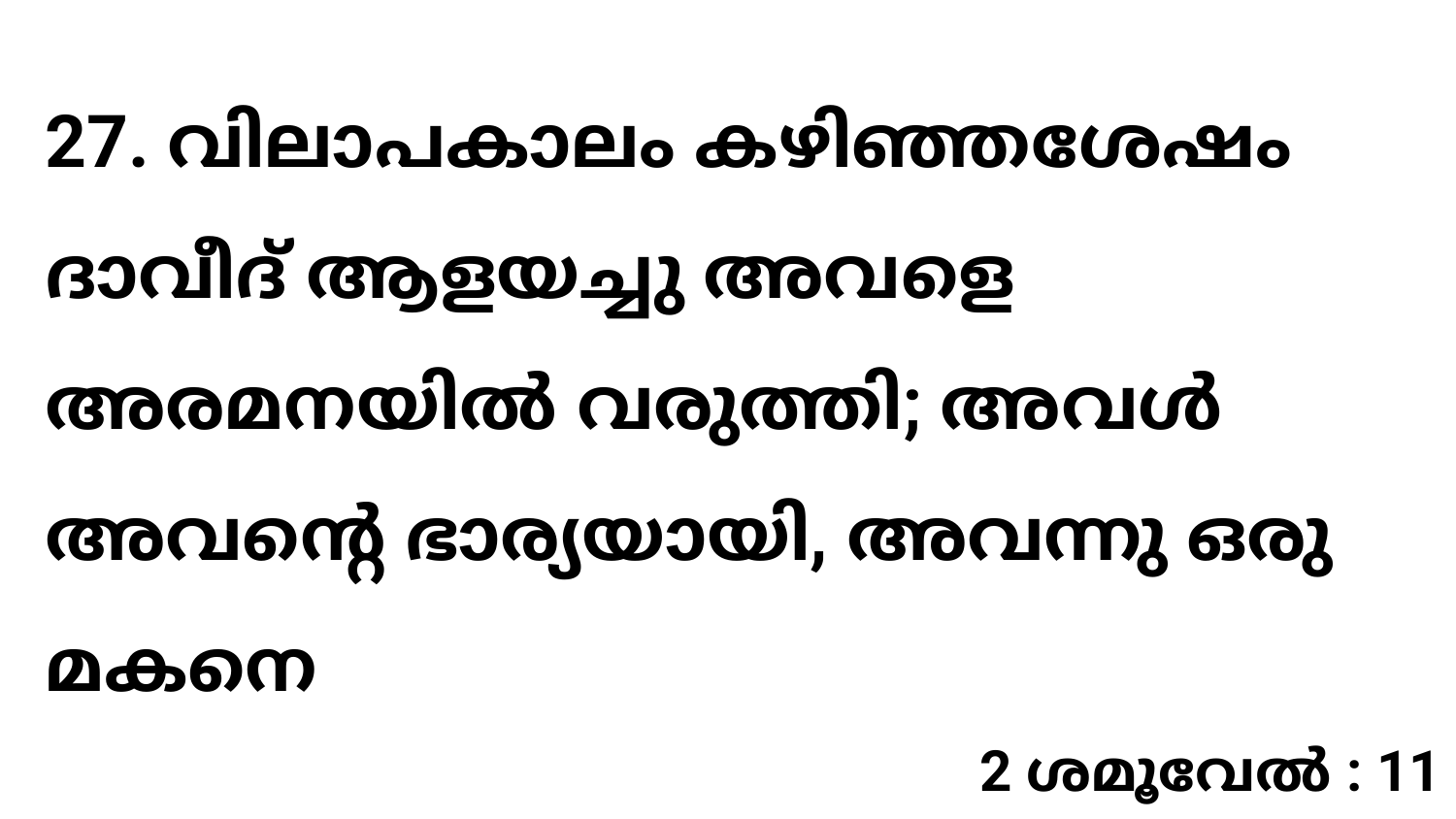

27. വിലാപകാലം കഴിഞ്ഞശേഷം ദാവീദ് ആളയച്ചു അവളെ അരമനയിൽ വരുത്തി; അവൾ അവന്റെ ഭാര്യയായി, അവന്നു ഒരു മകനെ
2 ശമൂവേൽ : 11